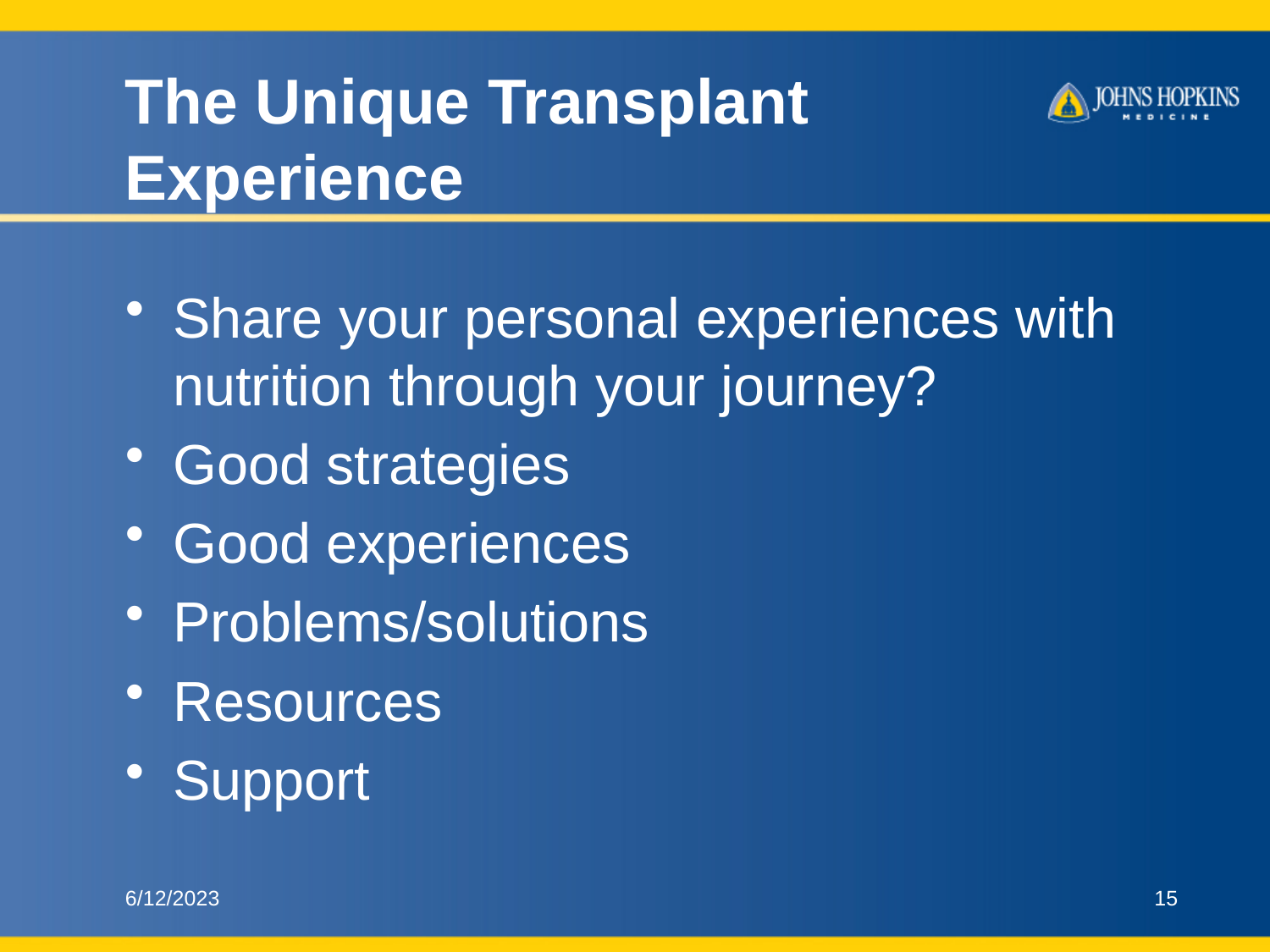

# The Unique Transplant Experience
Share your personal experiences with nutrition through your journey?
Good strategies
Good experiences
Problems/solutions
Resources
Support

6/12/2023

15